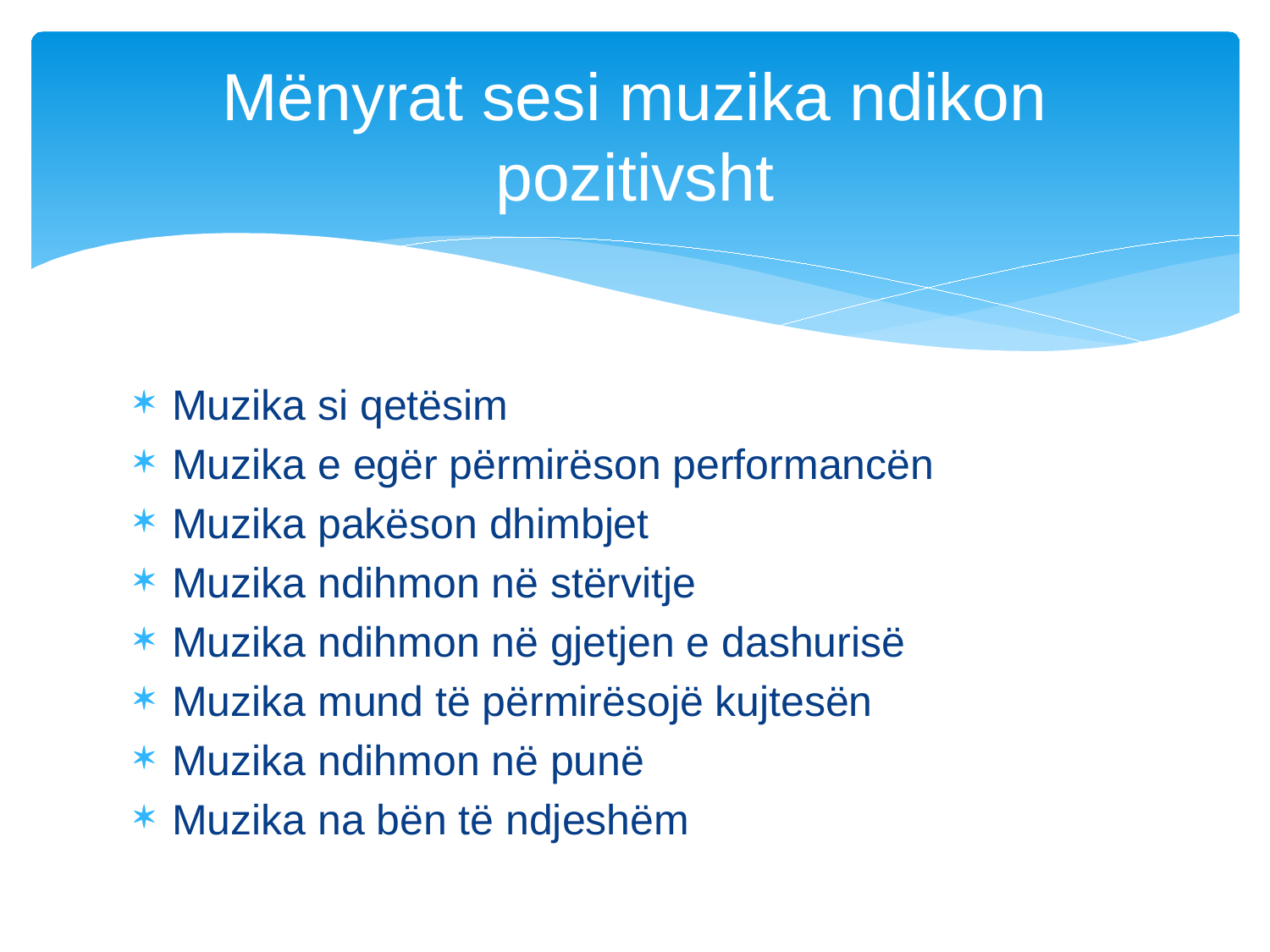

# Mënyrat sesi muzika ndikon pozitivsht
Muzika si qetësim
Muzika e egër përmirëson performancën
Muzika pakëson dhimbjet
Muzika ndihmon në stërvitje
Muzika ndihmon në gjetjen e dashurisë
Muzika mund të përmirësojë kujtesën
Muzika ndihmon në punë
Muzika na bën të ndjeshëm